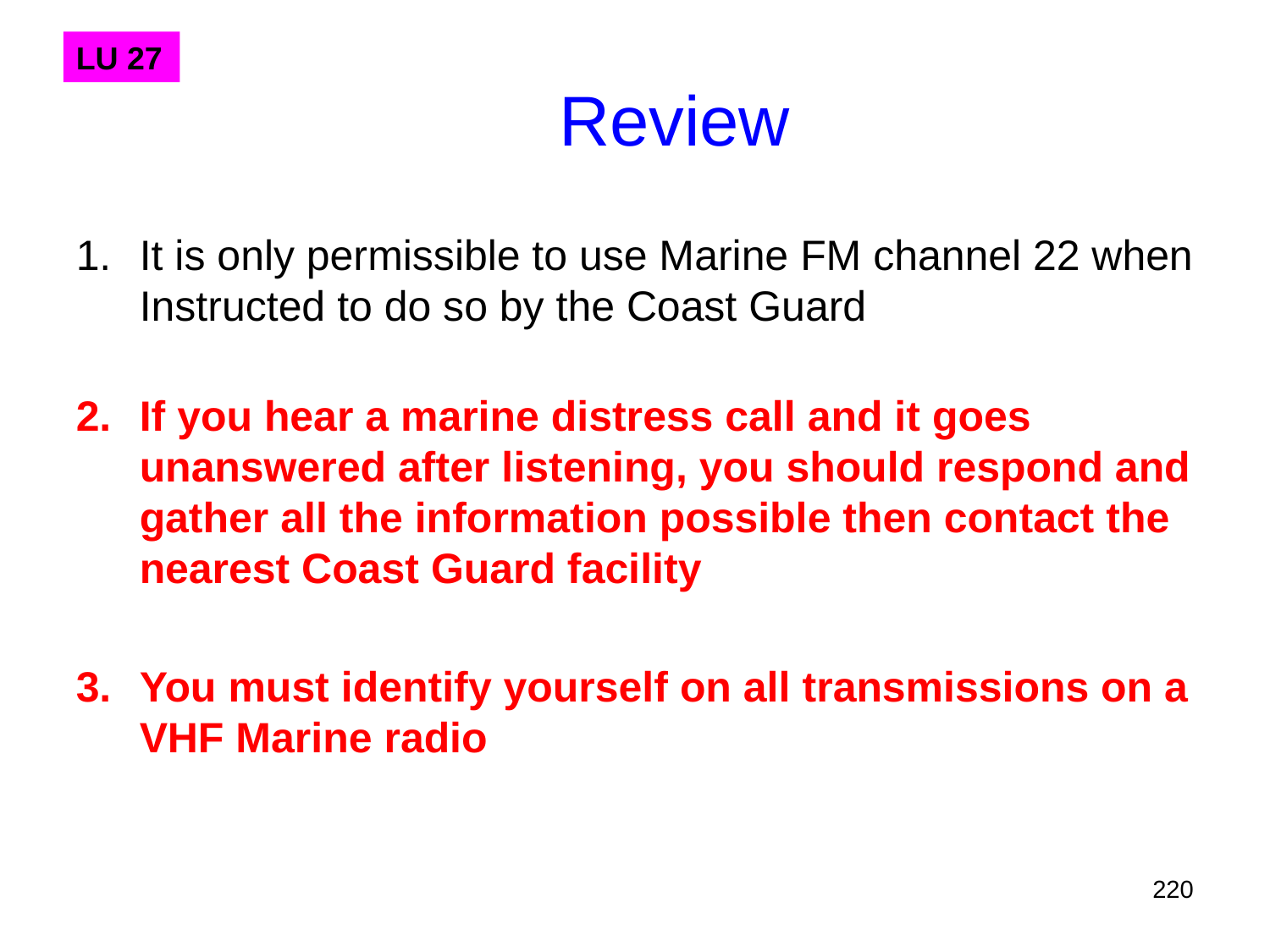

Review
LU 27
It is only permissible to use Marine FM channel 22 when Instructed to do so by the Coast Guard
If you hear a marine distress call and it goes unanswered after listening, you should respond and gather all the information possible then contact the nearest Coast Guard facility

You must identify yourself on all transmissions on a VHF Marine radio
220